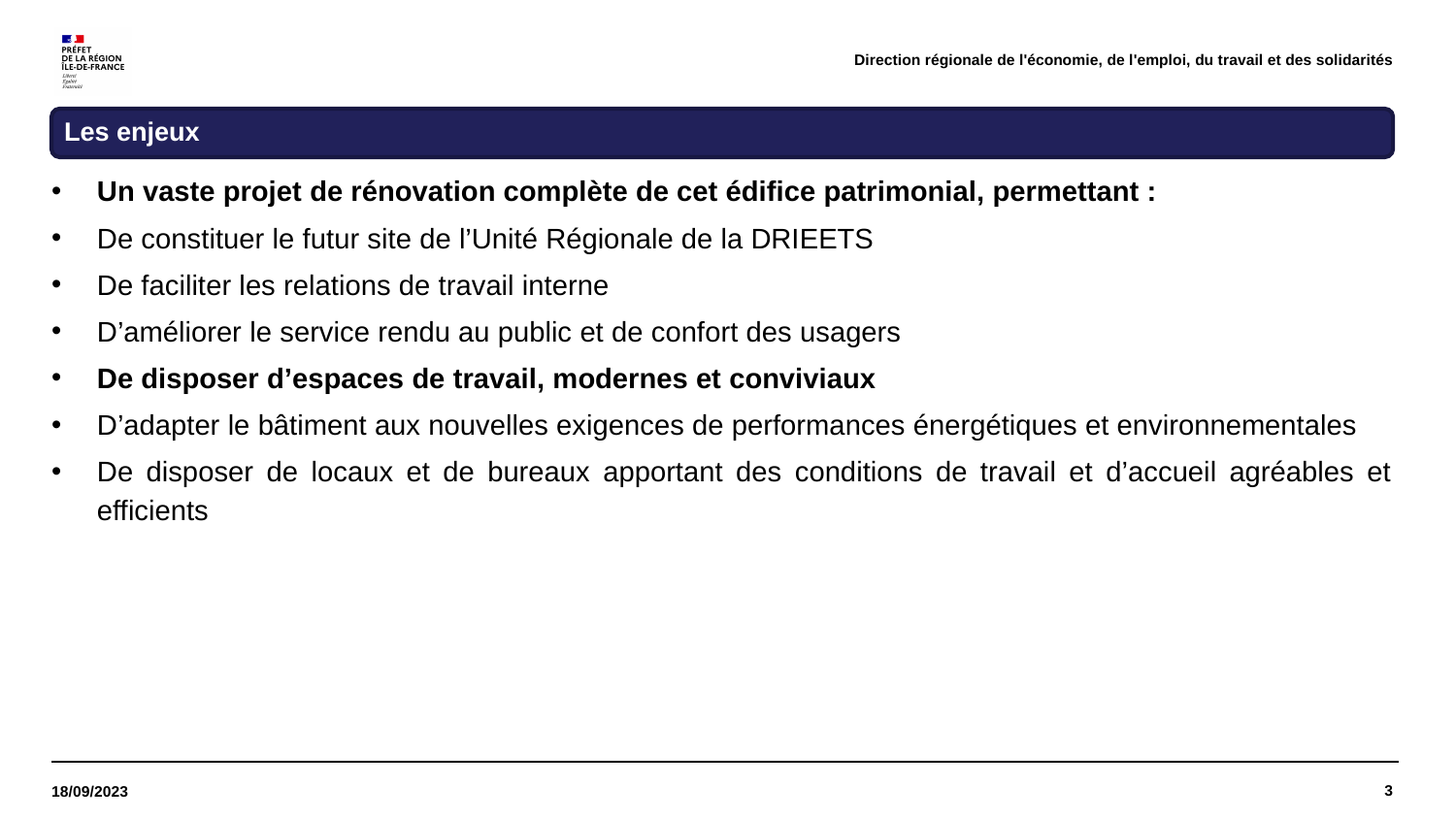

Direction régionale de l'économie, de l'emploi, du travail et des solidarités
Les enjeux
Un vaste projet de rénovation complète de cet édifice patrimonial, permettant :
De constituer le futur site de l’Unité Régionale de la DRIEETS
De faciliter les relations de travail interne
D’améliorer le service rendu au public et de confort des usagers
De disposer d’espaces de travail, modernes et conviviaux
D’adapter le bâtiment aux nouvelles exigences de performances énergétiques et environnementales
De disposer de locaux et de bureaux apportant des conditions de travail et d’accueil agréables et efficients

3
18/09/2023